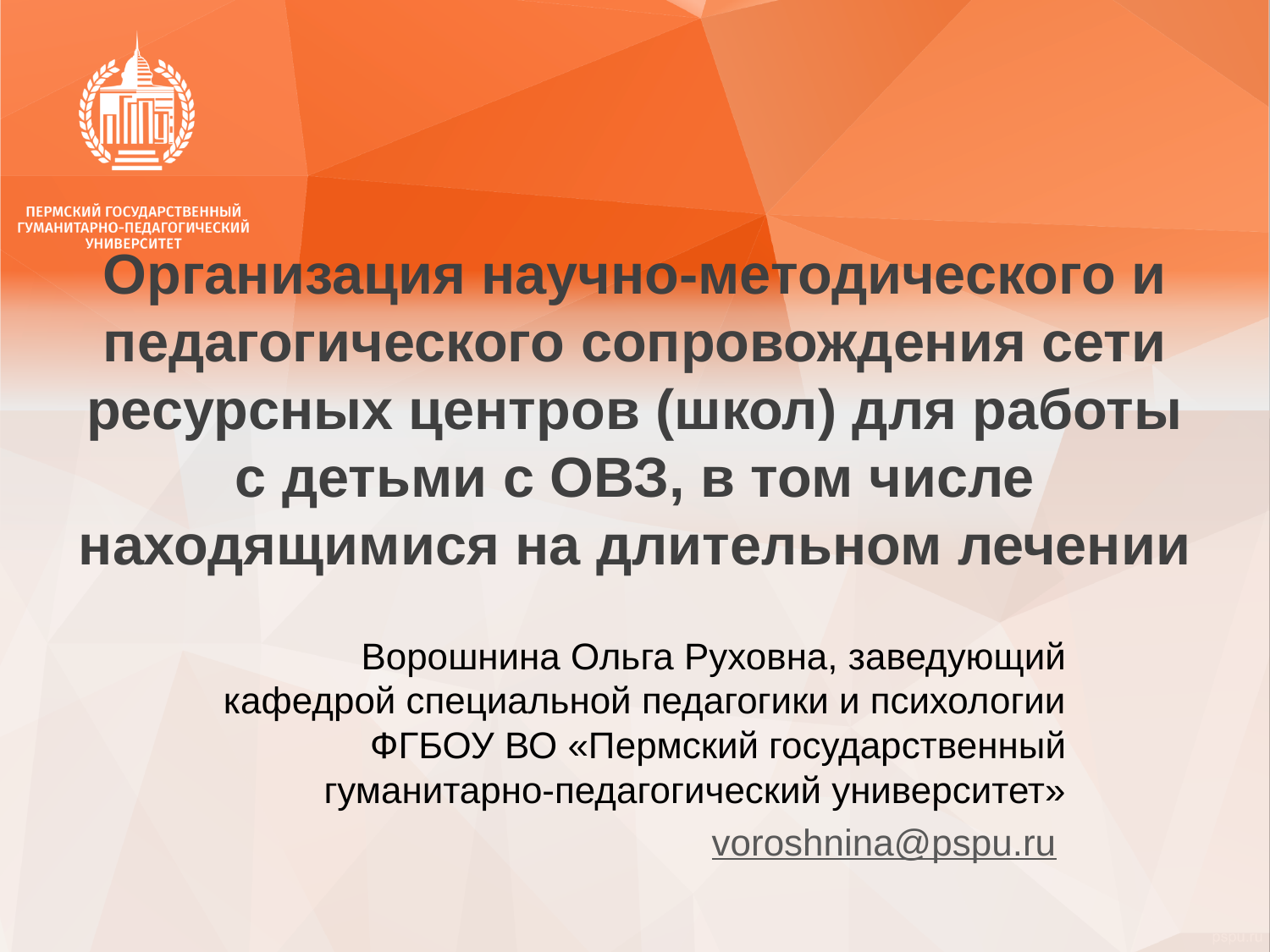

# Организация научно-методического и педагогического сопровождения сети ресурсных центров (школ) для работы с детьми с ОВЗ, в том числе находящимися на длительном лечении
Ворошнина Ольга Руховна, заведующий кафедрой специальной педагогики и психологии ФГБОУ ВО «Пермский государственный гуманитарно-педагогический университет»
voroshnina@pspu.ru